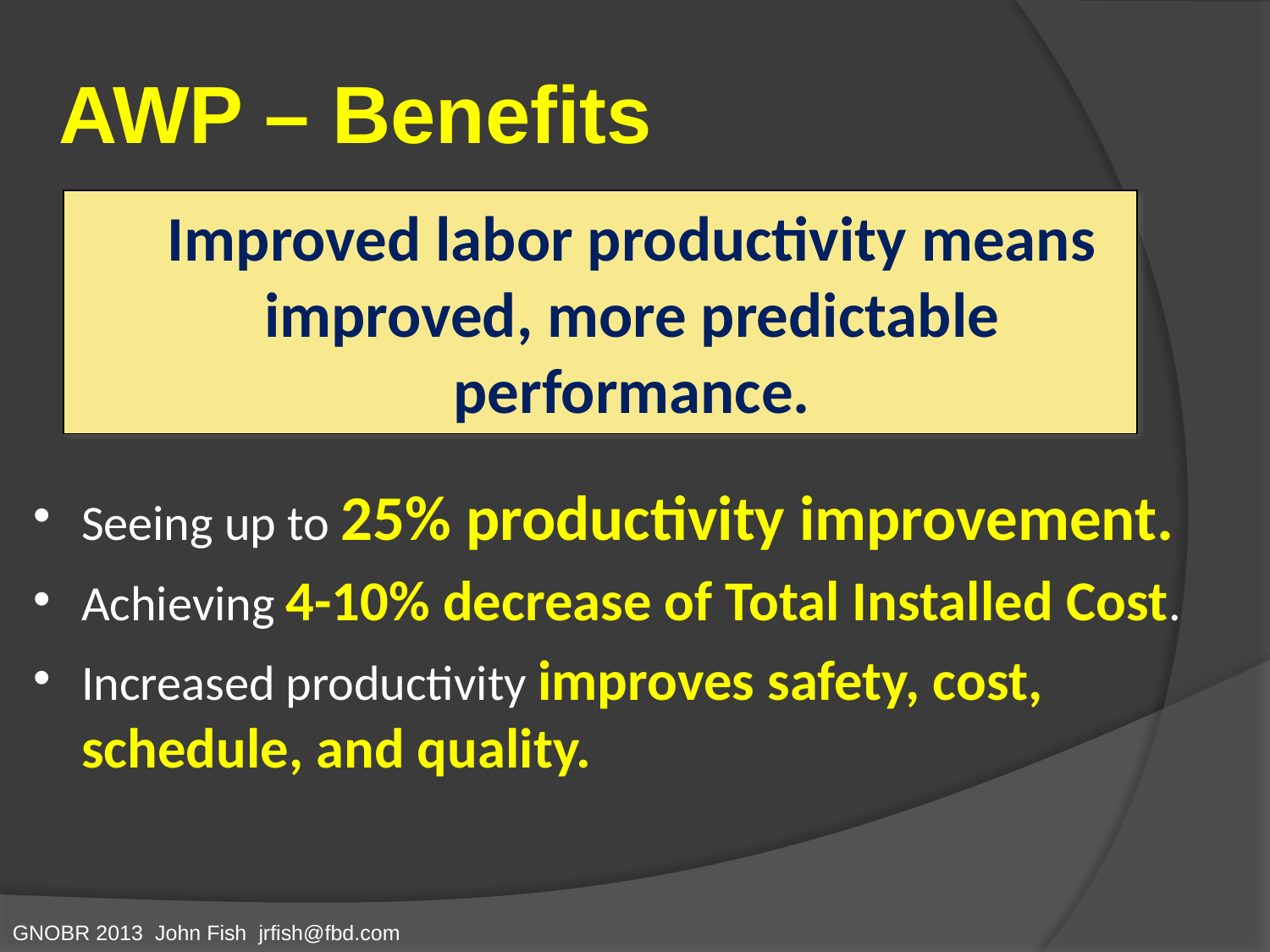

# AWP – Benefits
Improved labor productivity means improved, more predictable performance.
Seeing up to 25% productivity improvement.
Achieving 4-10% decrease of Total Installed Cost.
Increased productivity improves safety, cost, schedule, and quality.

GNOBR 2013  John Fish  jrfish@fbd.com